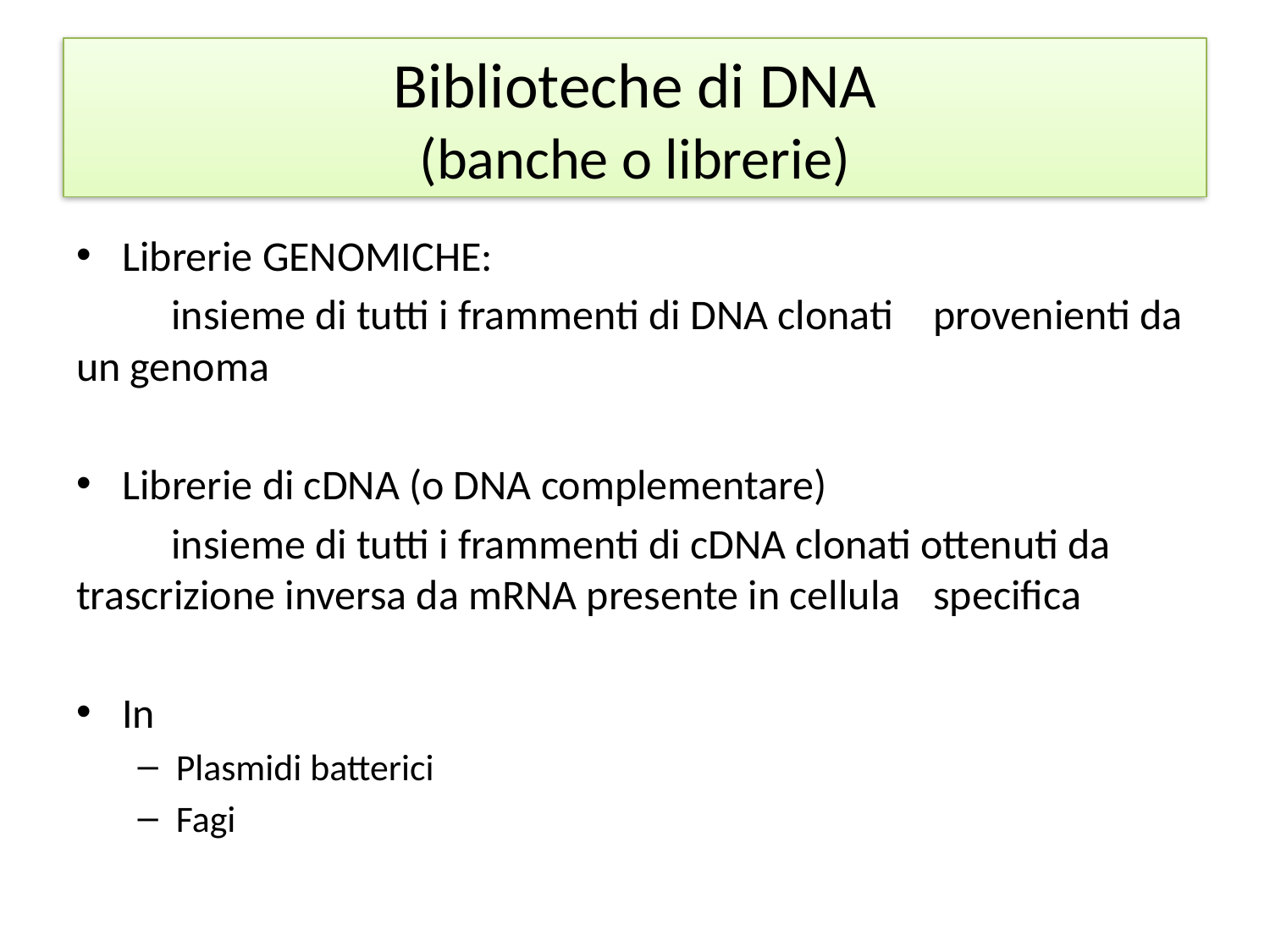

# Biblioteche di DNA (banche o librerie)
Librerie GENOMICHE:
	insieme di tutti i frammenti di DNA clonati 	provenienti da un genoma

Librerie di cDNA (o DNA complementare)
	insieme di tutti i frammenti di cDNA clonati ottenuti da 	trascrizione inversa da mRNA presente in cellula 	specifica

In
Plasmidi batterici
Fagi